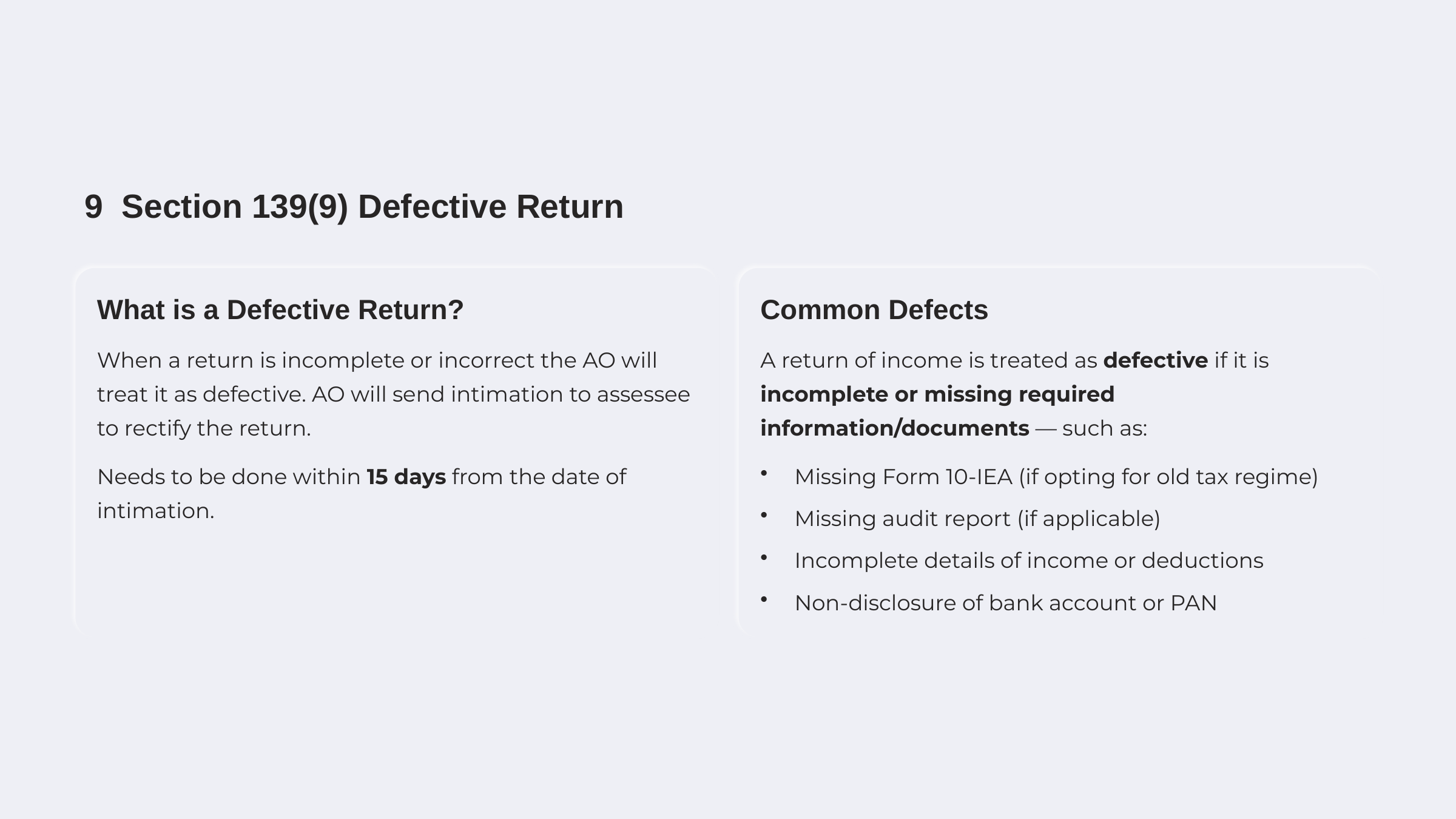

9  Section 139(9) Defective Return

What is a Defective Return?
Common Defects
When a return is incomplete or incorrect the AO will treat it as defective. AO will send intimation to assessee to rectify the return.
A return of income is treated as defective if it is incomplete or missing required information/documents — such as:
Needs to be done within 15 days from the date of intimation.
Missing Form 10-IEA (if opting for old tax regime)
Missing audit report (if applicable)
Incomplete details of income or deductions
Non-disclosure of bank account or PAN